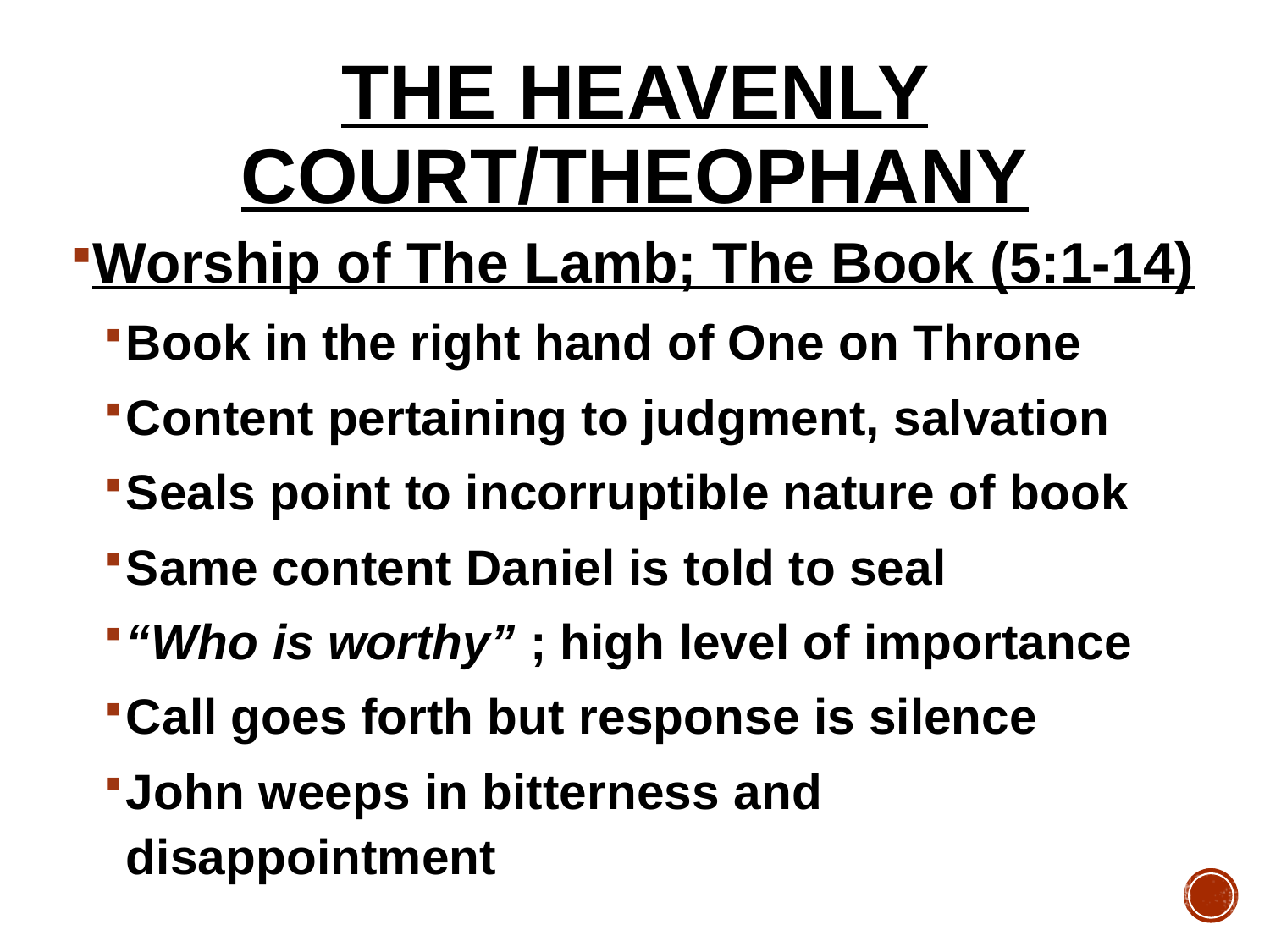

# The Heavenly Court/Theophany
Worship of The Lamb; The Book (5:1-14)
Book in the right hand of One on Throne
Content pertaining to judgment, salvation
Seals point to incorruptible nature of book
Same content Daniel is told to seal
“Who is worthy” ; high level of importance
Call goes forth but response is silence
John weeps in bitterness and disappointment